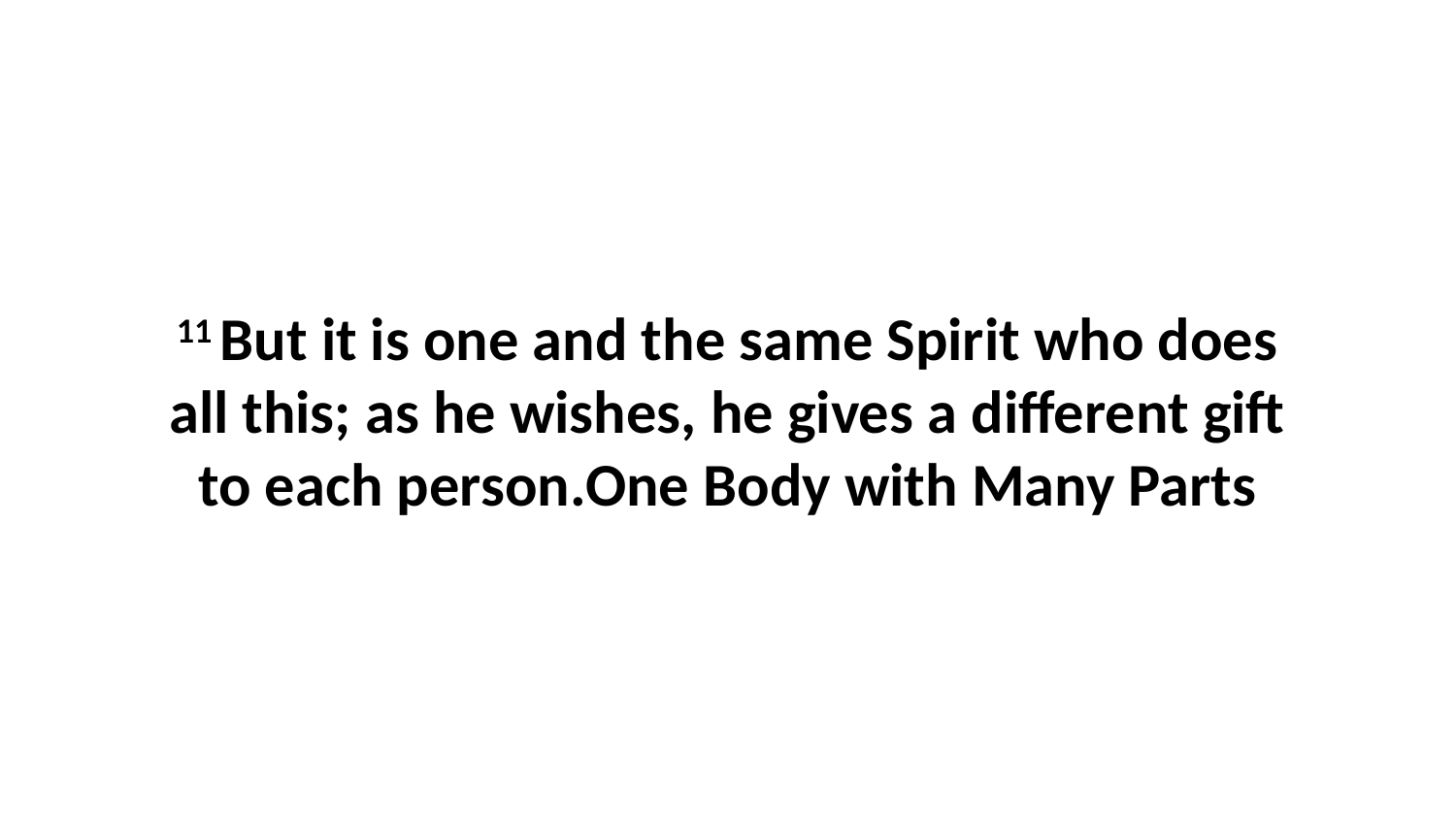

11 But it is one and the same Spirit who does all this; as he wishes, he gives a different gift to each person.One Body with Many Parts